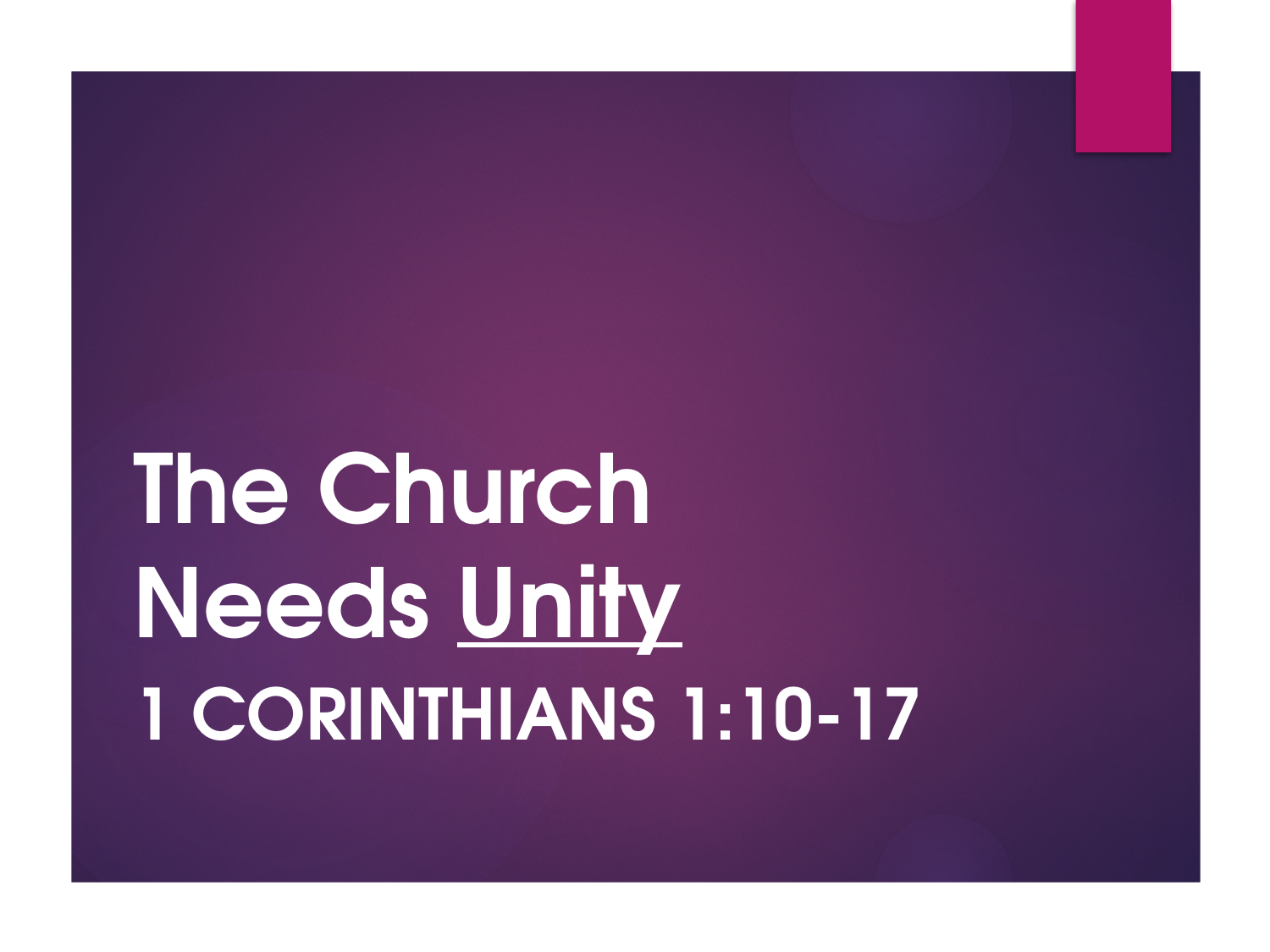

# The Church Needs Unity
1 Corinthians 1:10-17